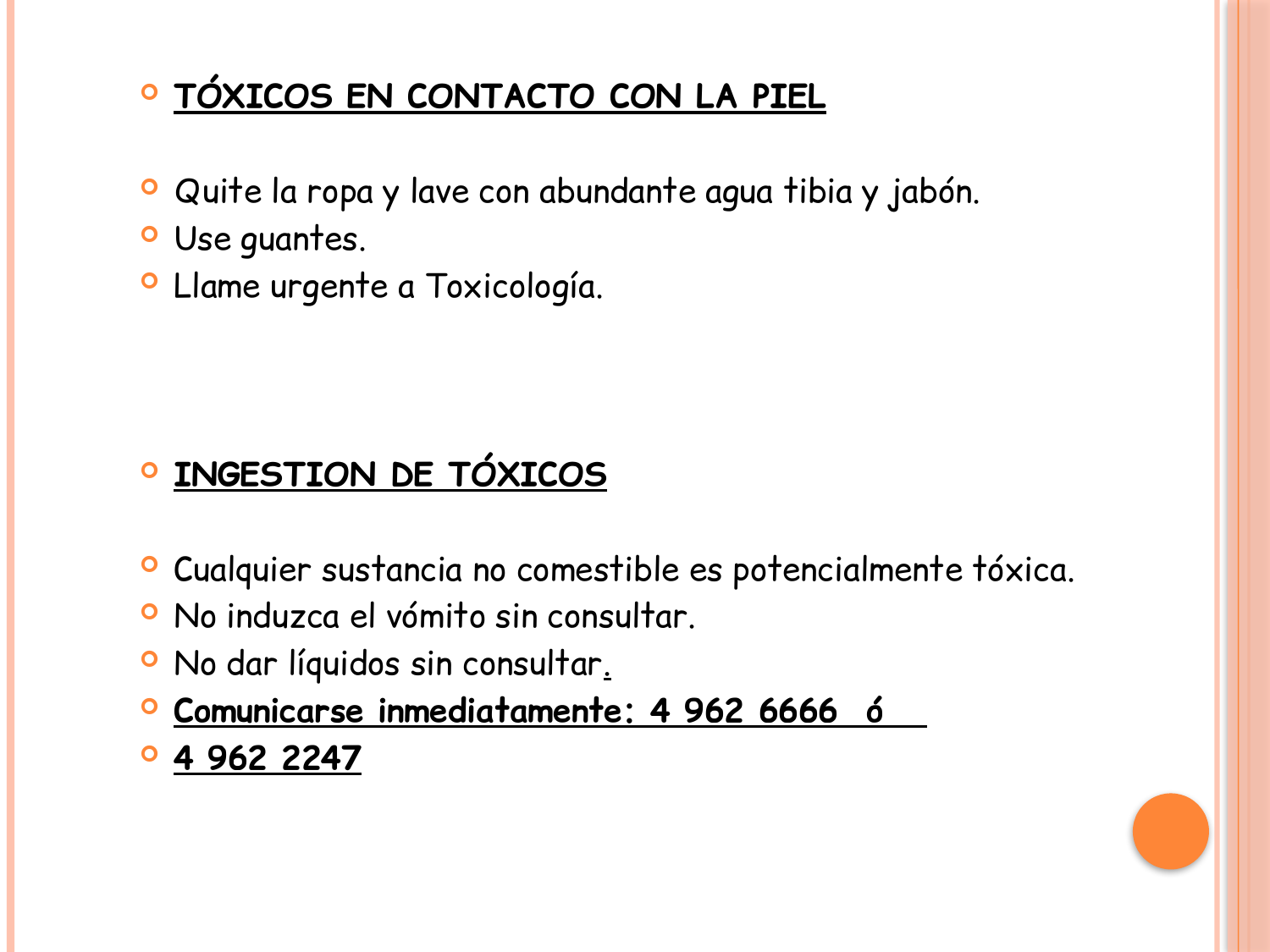

TÓXICOS EN CONTACTO CON LA PIEL

Quite la ropa y lave con abundante agua tibia y jabón.
Use guantes.
Llame urgente a Toxicología.

INGESTION DE TÓXICOS

Cualquier sustancia no comestible es potencialmente tóxica.
No induzca el vómito sin consultar.
No dar líquidos sin consultar.
Comunicarse inmediatamente: 4 962 6666  ó
4 962 2247